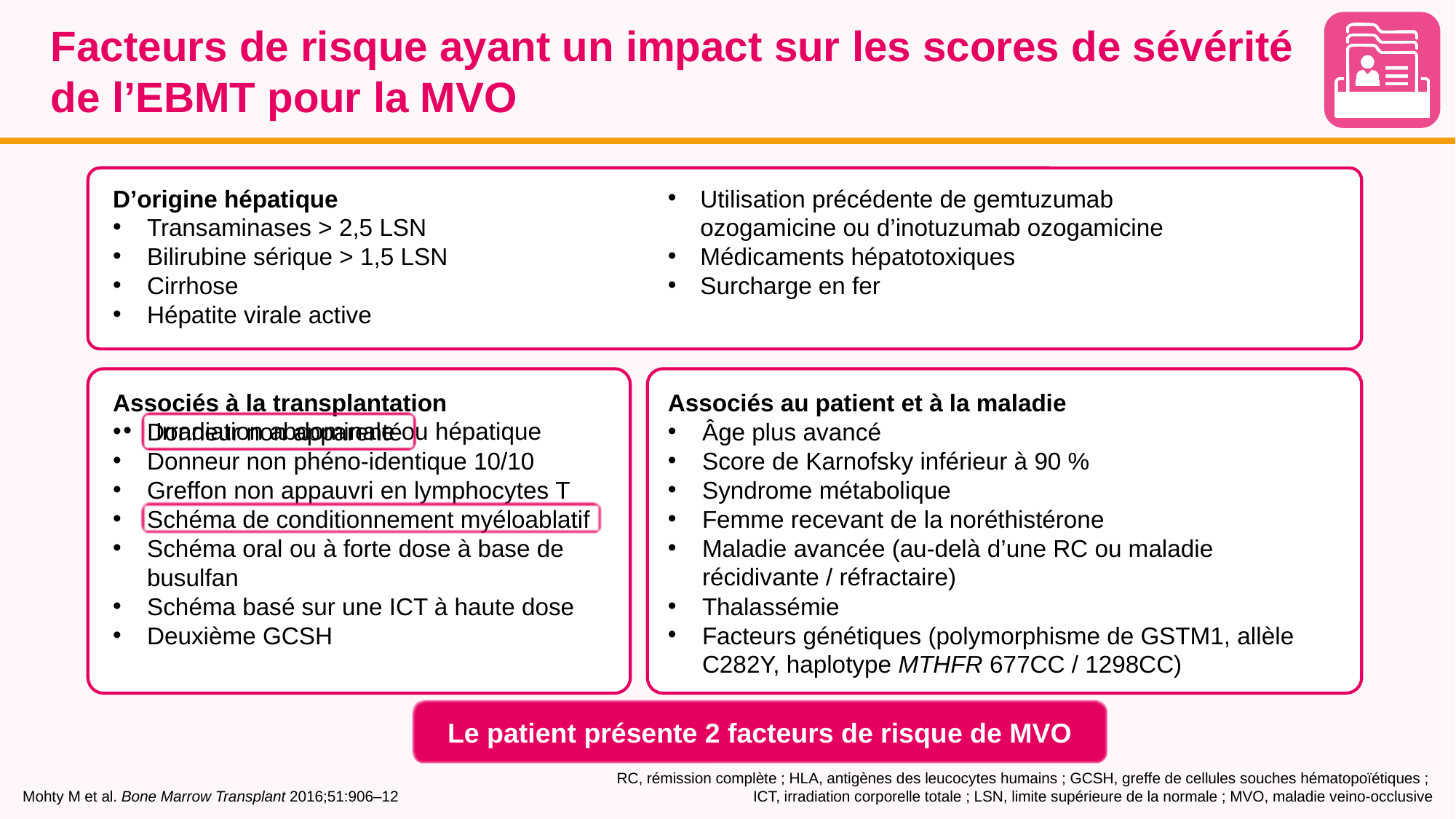

# Facteurs de risque ayant un impact sur les scores de sévérité de l’EBMT pour la MVO

D’origine hépatique
Transaminases > 2,5 LSN
Bilirubine sérique > 1,5 LSN
Cirrhose
Hépatite virale active

Irradiation abdominale ou hépatique
Utilisation précédente de gemtuzumab ozogamicine ou d’inotuzumab ozogamicine
Médicaments hépatotoxiques
Surcharge en fer

Associés à la transplantation
Donneur non apparenté
Donneur non phéno-identique 10/10
Greffon non appauvri en lymphocytes T
Schéma de conditionnement myéloablatif
Schéma oral ou à forte dose à base de busulfan
Schéma basé sur une ICT à haute dose
Deuxième GCSH

Associés au patient et à la maladie
Âge plus avancé
Score de Karnofsky inférieur à 90 %
Syndrome métabolique
Femme recevant de la noréthistérone
Maladie avancée (au-delà d’une RC ou maladie récidivante / réfractaire)
Thalassémie
Facteurs génétiques (polymorphisme de GSTM1, allèle C282Y, haplotype MTHFR 677CC / 1298CC)

Le patient présente 2 facteurs de risque de MVO
Mohty M et al. Bone Marrow Transplant 2016;51:906–12
RC, rémission complète ; HLA, antigènes des leucocytes humains ; GCSH, greffe de cellules souches hématopoïétiques ;
ICT, irradiation corporelle totale ; LSN, limite supérieure de la normale ; MVO, maladie veino-occlusive